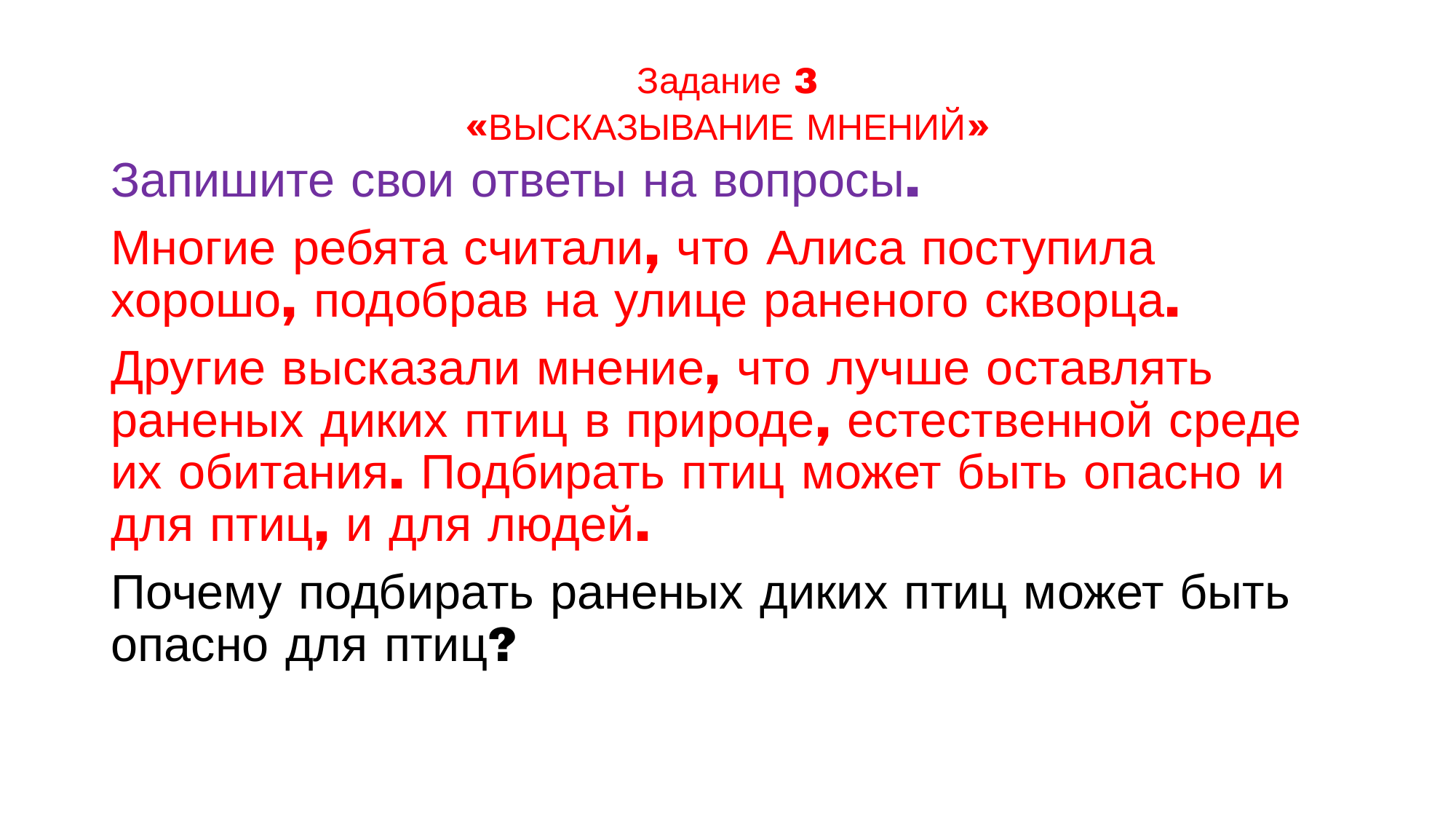

# Задание 3 «ВЫСКАЗЫВАНИЕ МНЕНИЙ»
Запишите свои ответы на вопросы.
Многие ребята считали, что Алиса поступила хорошо, подобрав на улице раненого скворца.
Другие высказали мнение, что лучше оставлять раненых диких птиц в природе, естественной среде их обитания. Подбирать птиц может быть опасно и для птиц, и для людей.
Почему подбирать раненых диких птиц может быть опасно для птиц?